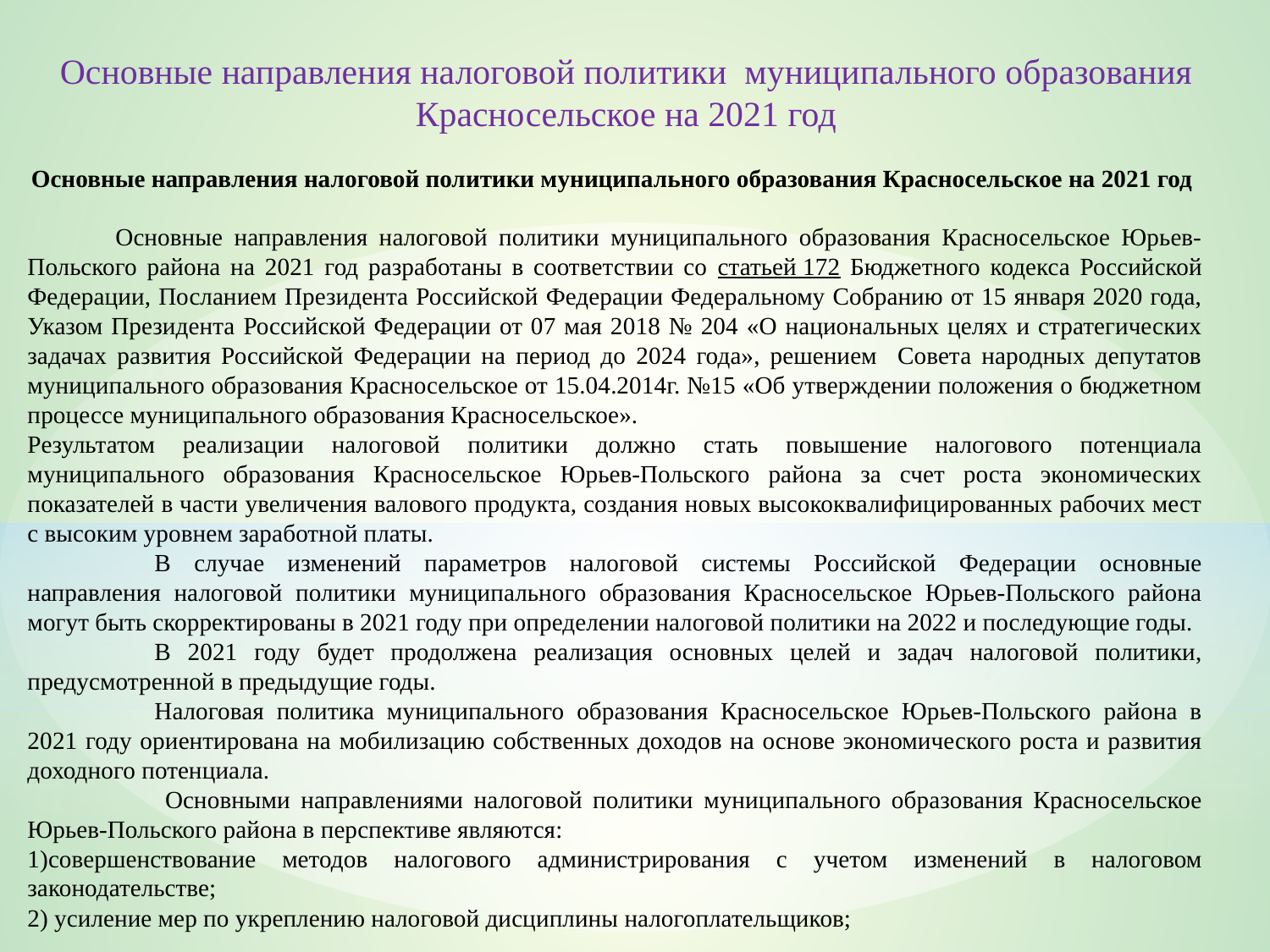

Основные направления налоговой политики  муниципального образования Красносельское на 2021 год
Основные направления налоговой политики муниципального образования Красносельское на 2021 год

        Основные направления налоговой политики муниципального образования Красносельское Юрьев-Польского района на 2021 год разработаны в соответствии со статьей 172 Бюджетного кодекса Российской Федерации, Посланием Президента Российской Федерации Федеральному Собранию от 15 января 2020 года, Указом Президента Российской Федерации от 07 мая 2018 № 204 «О национальных целях и стратегических задачах развития Российской Федерации на период до 2024 года», решением  Совета народных депутатов муниципального образования Красносельское от 15.04.2014г. №15 «Об утверждении положения о бюджетном процессе муниципального образования Красносельское».
Результатом реализации налоговой политики должно стать повышение налогового потенциала муниципального образования Красносельское Юрьев-Польского района за счет роста экономических показателей в части увеличения валового продукта, создания новых высококвалифицированных рабочих мест с высоким уровнем заработной платы.
	В случае изменений параметров налоговой системы Российской Федерации основные направления налоговой политики муниципального образования Красносельское Юрьев-Польского района могут быть скорректированы в 2021 году при определении налоговой политики на 2022 и последующие годы.
	В 2021 году будет продолжена реализация основных целей и задач налоговой политики, предусмотренной в предыдущие годы.
	Налоговая политика муниципального образования Красносельское Юрьев-Польского района в 2021 году ориентирована на мобилизацию собственных доходов на основе экономического роста и развития доходного потенциала.
	 Основными направлениями налоговой политики муниципального образования Красносельское Юрьев-Польского района в перспективе являются:
1)совершенствование методов налогового администрирования с учетом изменений в налоговом законодательстве;
2) усиление мер по укреплению налоговой дисциплины налогоплательщиков;